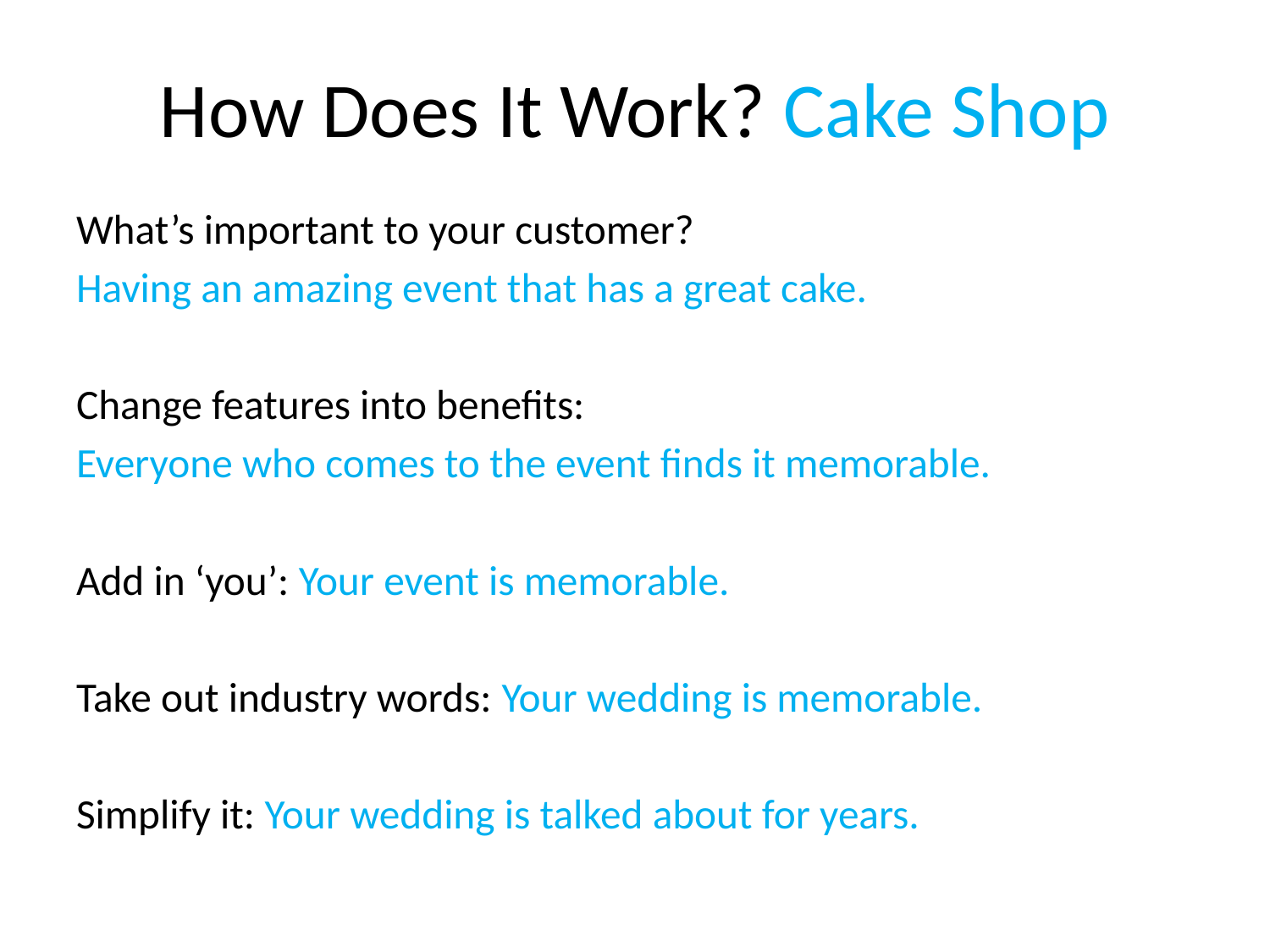

# How Does It Work? Cake Shop
What’s important to your customer?
Having an amazing event that has a great cake.

Change features into benefits:
Everyone who comes to the event finds it memorable.

Add in ‘you’: Your event is memorable.

Take out industry words: Your wedding is memorable.

Simplify it: Your wedding is talked about for years.

www.SmallBusinessSolver.com © 2018